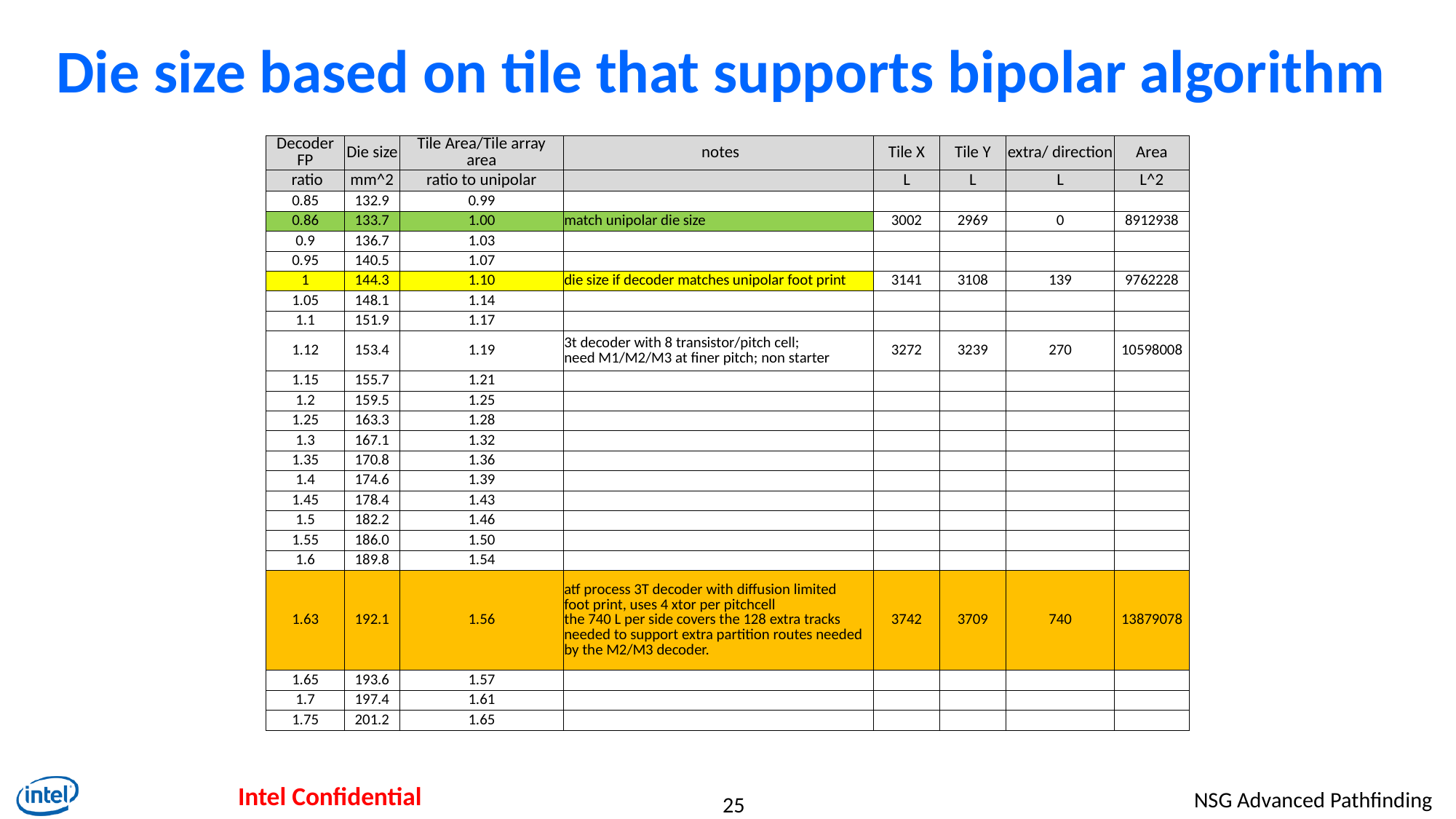

# Die size based on tile that supports bipolar algorithm
| Decoder FP | Die size | Tile Area/Tile array area | notes | Tile X | Tile Y | extra/ direction | Area |
| --- | --- | --- | --- | --- | --- | --- | --- |
| ratio | mm^2 | ratio to unipolar |  | L | L | L | L^2 |
| 0.85 | 132.9 | 0.99 |  |  |  |  |  |
| 0.86 | 133.7 | 1.00 | match unipolar die size | 3002 | 2969 | 0 | 8912938 |
| 0.9 | 136.7 | 1.03 |  |  |  |  |  |
| 0.95 | 140.5 | 1.07 |  |  |  |  |  |
| 1 | 144.3 | 1.10 | die size if decoder matches unipolar foot print | 3141 | 3108 | 139 | 9762228 |
| 1.05 | 148.1 | 1.14 |  |  |  |  |  |
| 1.1 | 151.9 | 1.17 |  |  |  |  |  |
| 1.12 | 153.4 | 1.19 | 3t decoder with 8 transistor/pitch cell; need M1/M2/M3 at finer pitch; non starter | 3272 | 3239 | 270 | 10598008 |
| 1.15 | 155.7 | 1.21 |  |  |  |  |  |
| 1.2 | 159.5 | 1.25 |  |  |  |  |  |
| 1.25 | 163.3 | 1.28 |  |  |  |  |  |
| 1.3 | 167.1 | 1.32 |  |  |  |  |  |
| 1.35 | 170.8 | 1.36 |  |  |  |  |  |
| 1.4 | 174.6 | 1.39 |  |  |  |  |  |
| 1.45 | 178.4 | 1.43 |  |  |  |  |  |
| 1.5 | 182.2 | 1.46 |  |  |  |  |  |
| 1.55 | 186.0 | 1.50 |  |  |  |  |  |
| 1.6 | 189.8 | 1.54 |  |  |  |  |  |
| 1.63 | 192.1 | 1.56 | atf process 3T decoder with diffusion limited foot print, uses 4 xtor per pitchcell the 740 L per side covers the 128 extra tracks needed to support extra partition routes needed by the M2/M3 decoder. | 3742 | 3709 | 740 | 13879078 |
| 1.65 | 193.6 | 1.57 |  |  |  |  |  |
| 1.7 | 197.4 | 1.61 |  |  |  |  |  |
| 1.75 | 201.2 | 1.65 |  |  |  |  |  |